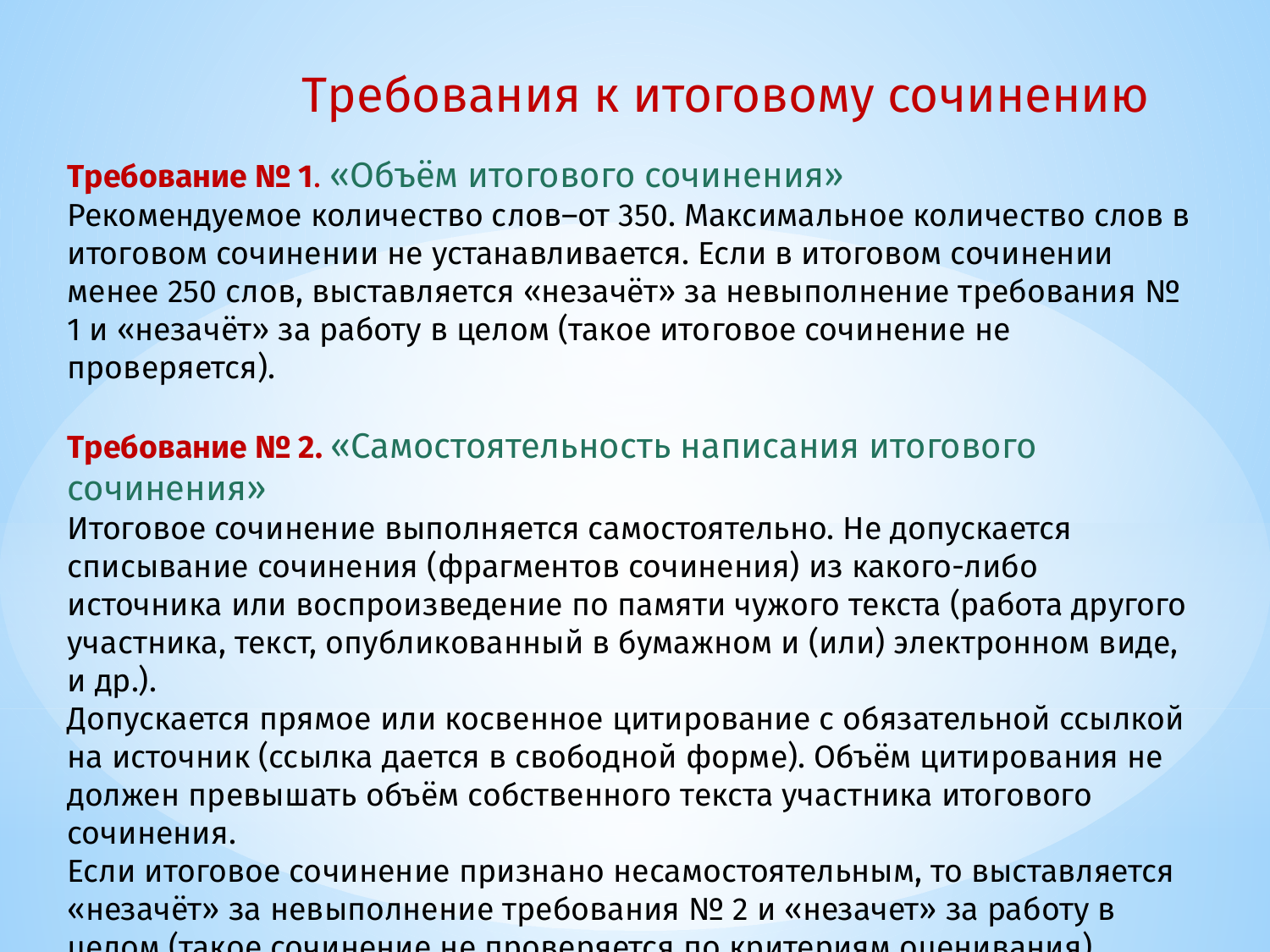

Требования к итоговому сочинению
Требование № 1. «Объём итогового сочинения»
Рекомендуемое количество слов–от 350. Максимальное количество слов в итоговом сочинении не устанавливается. Если в итоговом сочинении менее 250 слов, выставляется «незачёт» за невыполнение требования № 1 и «незачёт» за работу в целом (такое итоговое сочинение не проверяется).

Требование № 2. «Самостоятельность написания итогового сочинения»
Итоговое сочинение выполняется самостоятельно. Не допускается списывание сочинения (фрагментов сочинения) из какого-либо источника или воспроизведение по памяти чужого текста (работа другого участника, текст, опубликованный в бумажном и (или) электронном виде, и др.).
Допускается прямое или косвенное цитирование с обязательной ссылкой на источник (ссылка дается в свободной форме). Объём цитирования не должен превышать объём собственного текста участника итогового сочинения.
Если итоговое сочинение признано несамостоятельным, то выставляется «незачёт» за невыполнение требования № 2 и «незачет» за работу в целом (такое сочинение не проверяется по критериям оценивания)